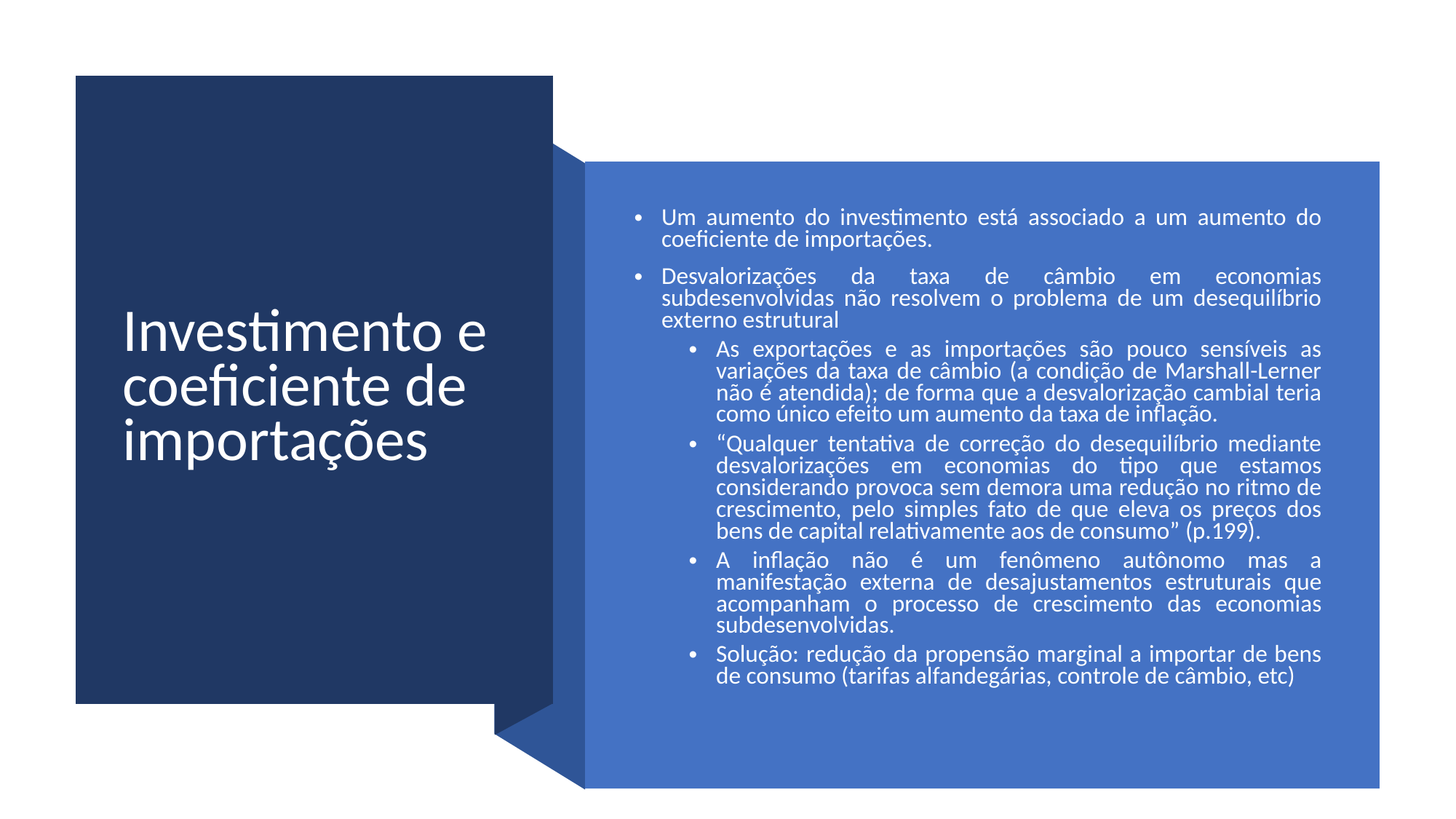

# Investimento e coeficiente de importações

Um aumento do investimento está associado a um aumento do coeficiente de importações.
Desvalorizações da taxa de câmbio em economias subdesenvolvidas não resolvem o problema de um desequilíbrio externo estrutural
As exportações e as importações são pouco sensíveis as variações da taxa de câmbio (a condição de Marshall-Lerner não é atendida); de forma que a desvalorização cambial teria como único efeito um aumento da taxa de inflação.
“Qualquer tentativa de correção do desequilíbrio mediante desvalorizações em economias do tipo que estamos considerando provoca sem demora uma redução no ritmo de crescimento, pelo simples fato de que eleva os preços dos bens de capital relativamente aos de consumo” (p.199).
A inflação não é um fenômeno autônomo mas a manifestação externa de desajustamentos estruturais que acompanham o processo de crescimento das economias subdesenvolvidas.
Solução: redução da propensão marginal a importar de bens de consumo (tarifas alfandegárias, controle de câmbio, etc)